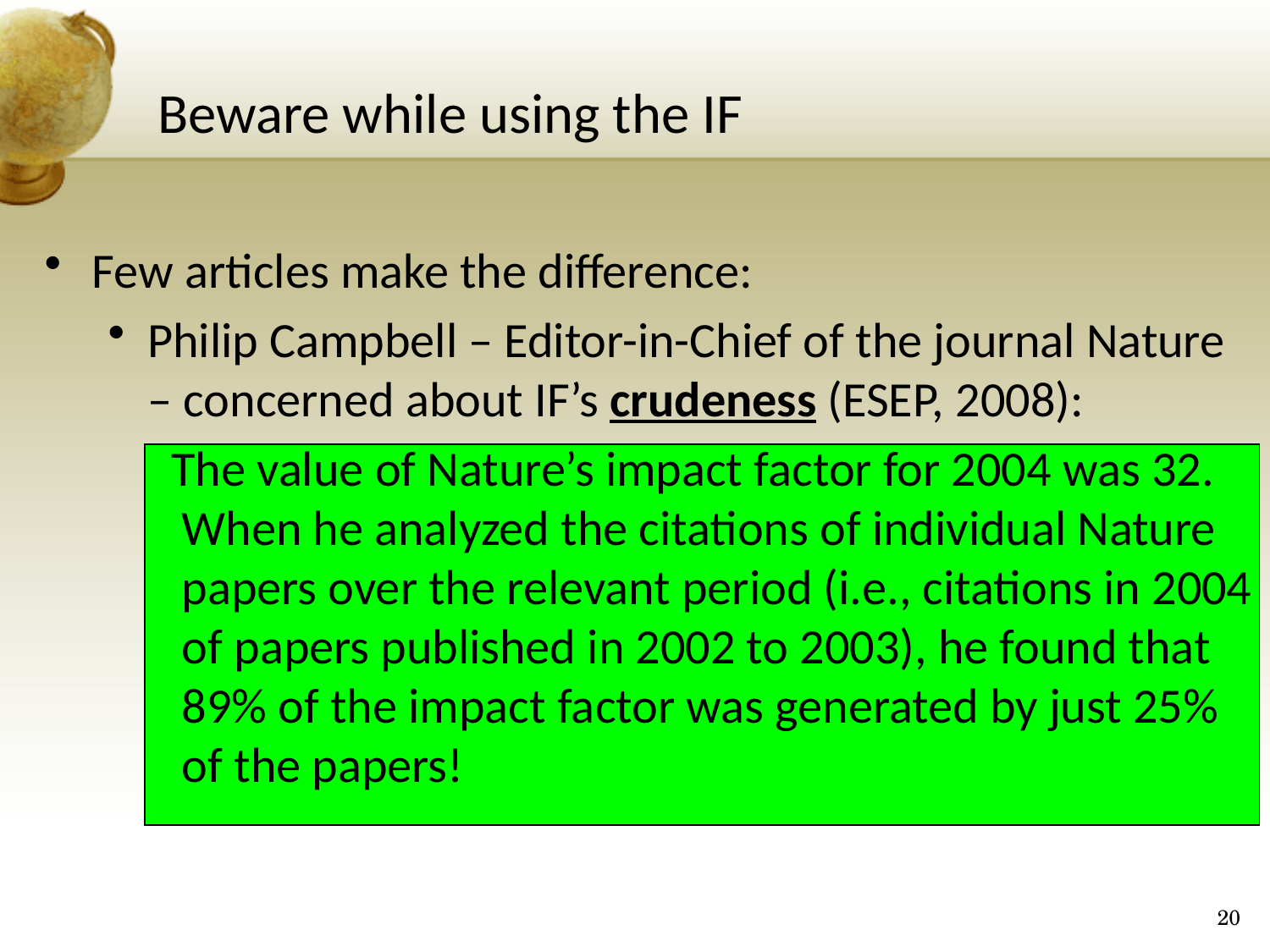

# Beware while using the IF
Few articles make the difference:
Philip Campbell – Editor-in-Chief of the journal Nature – concerned about IF’s crudeness (ESEP, 2008):
The value of Nature’s impact factor for 2004 was 32. When he analyzed the citations of individual Nature papers over the relevant period (i.e., citations in 2004 of papers published in 2002 to 2003), he found that 89% of the impact factor was generated by just 25% of the papers!

20